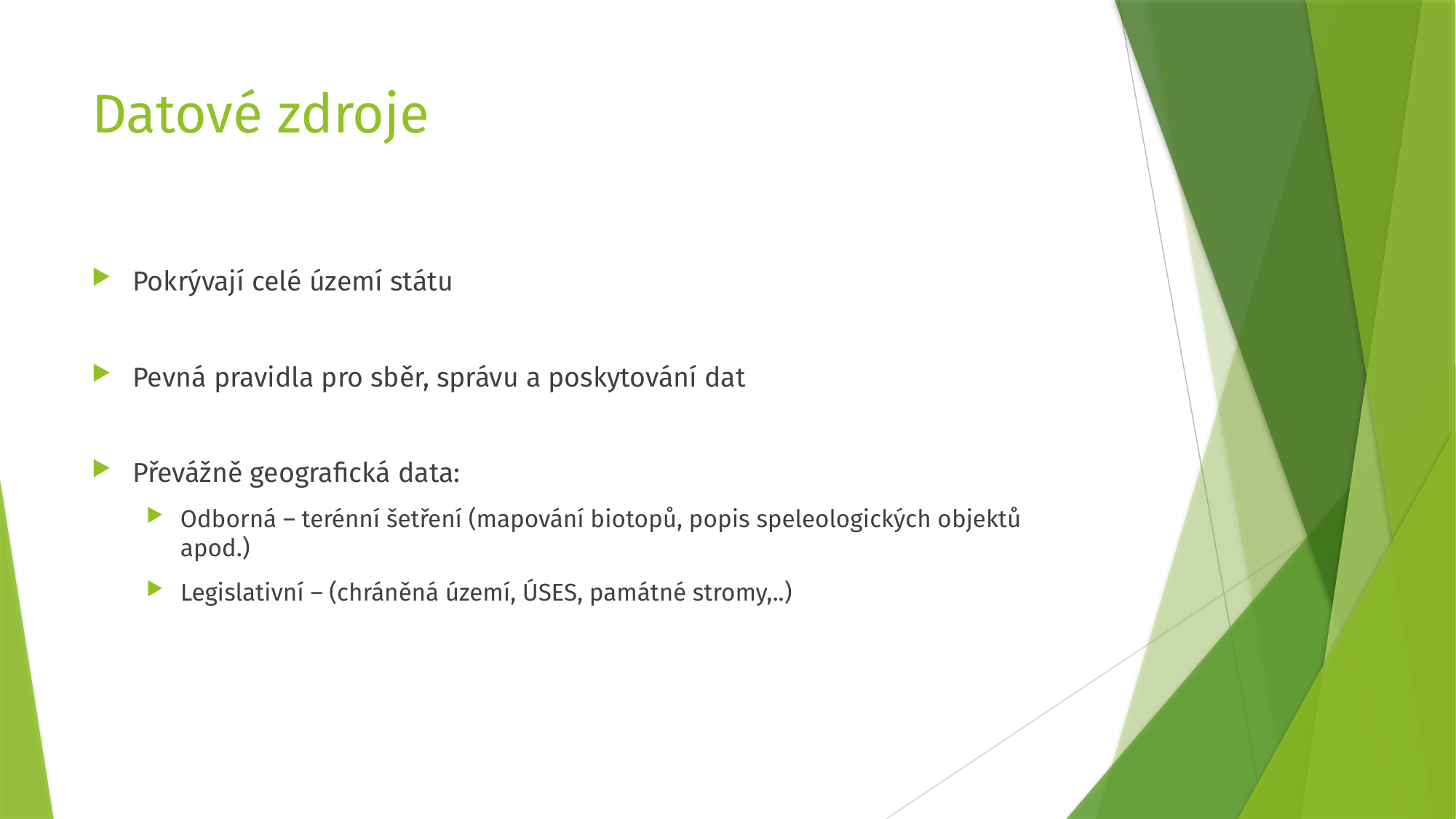

# Datové zdroje
Pokrývají celé území státu

Pevná pravidla pro sběr, správu a poskytování dat

Převážně geografická data:
Odborná – terénní šetření (mapování biotopů, popis speleologických objektů apod.)
Legislativní – (chráněná území, ÚSES, památné stromy,..)